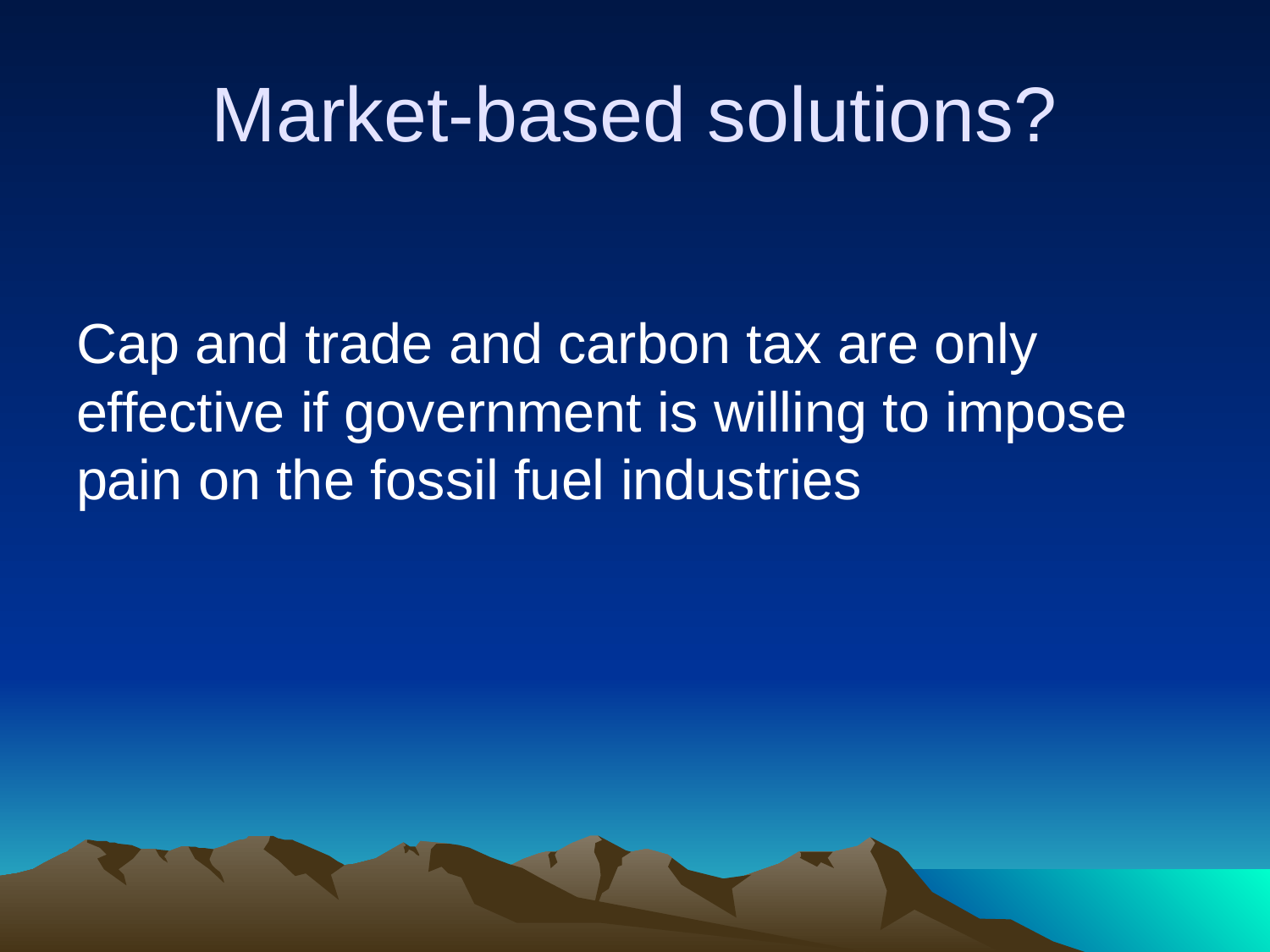

# Market-based solutions?

Cap and trade and carbon tax are only effective if government is willing to impose pain on the fossil fuel industries